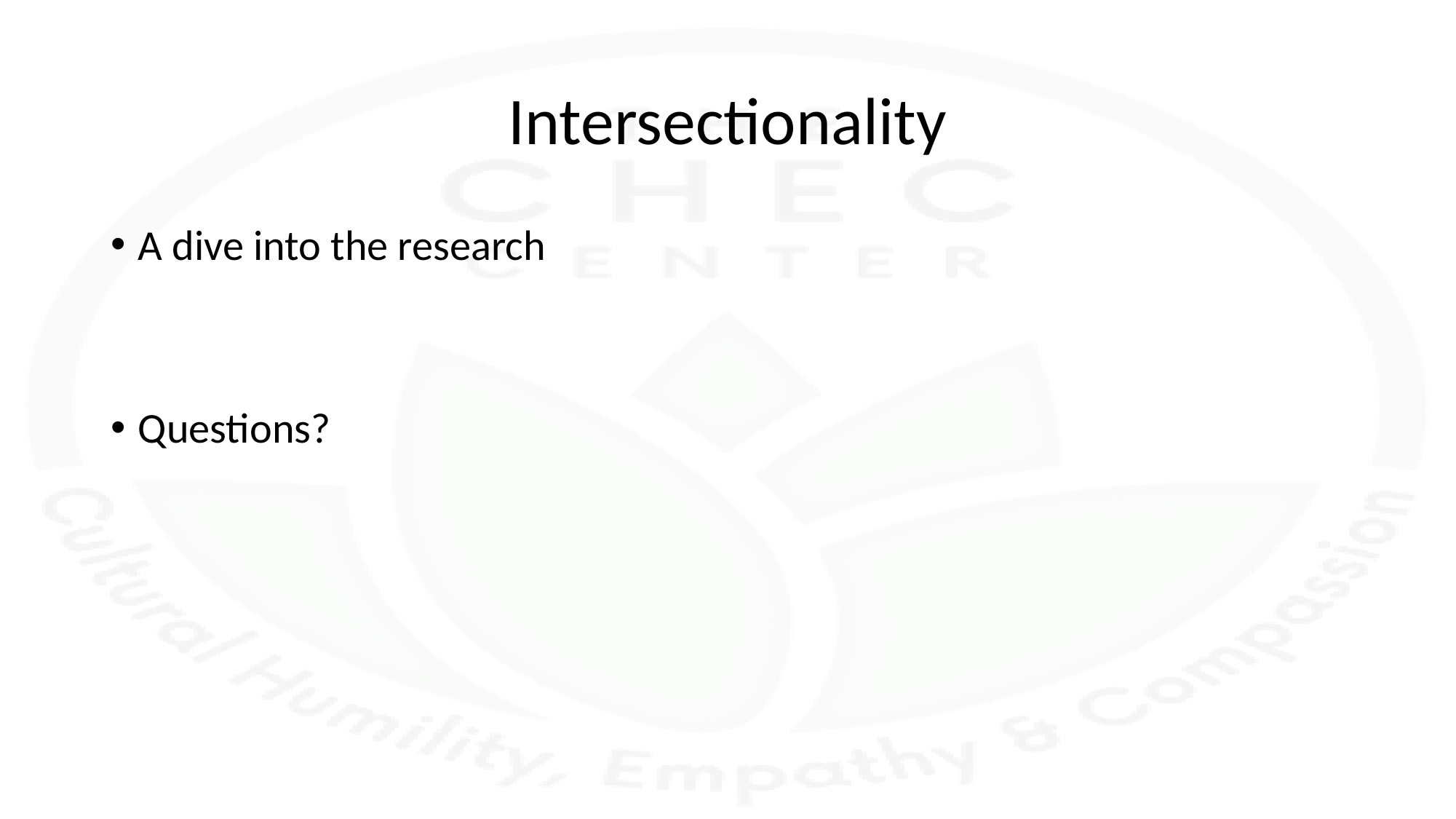

# Intersectionality
A dive into the research

Questions?